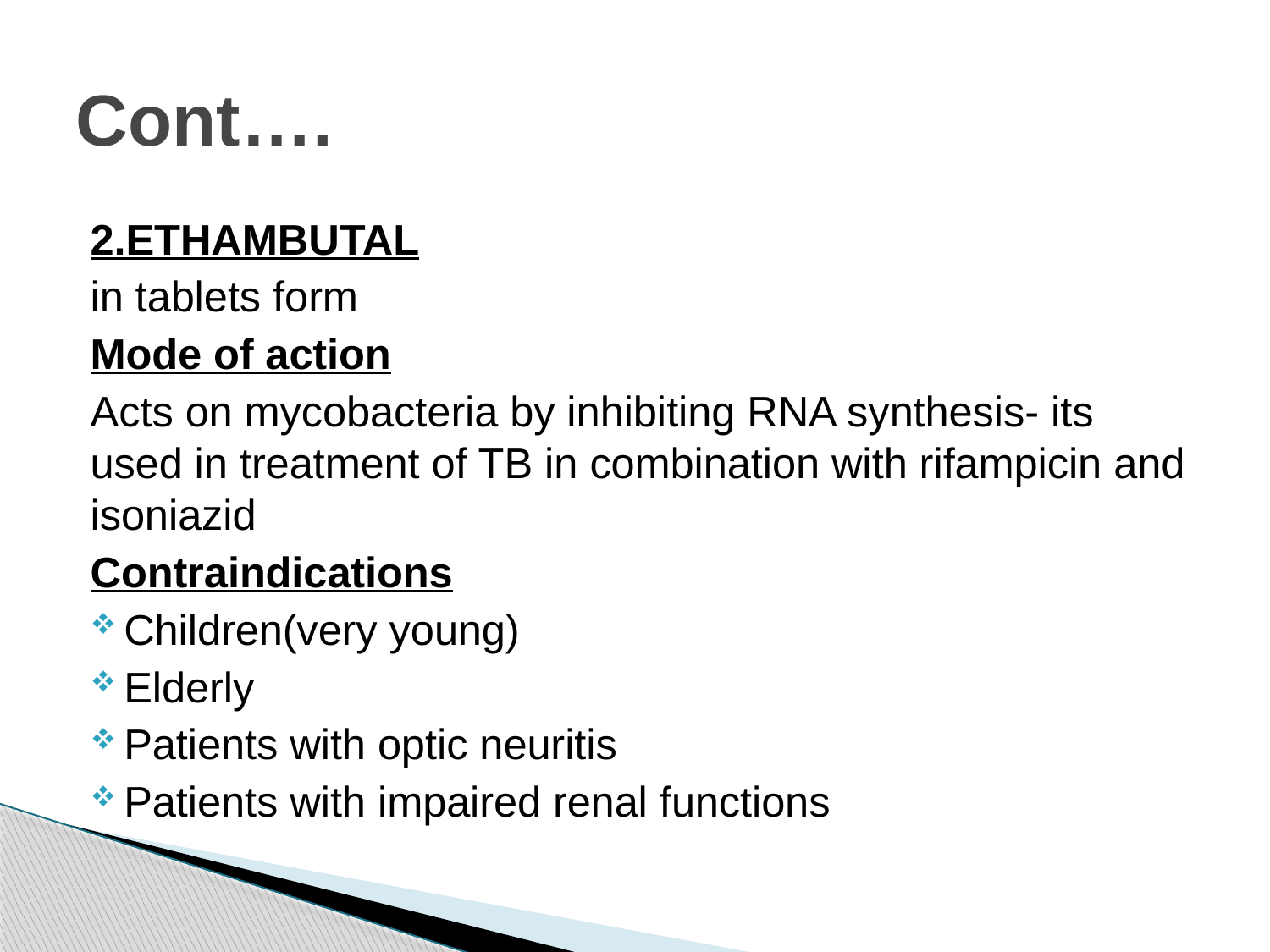

# Cont….
2.ETHAMBUTAL
in tablets form
Mode of action
Acts on mycobacteria by inhibiting RNA synthesis- its used in treatment of TB in combination with rifampicin and isoniazid
Contraindications
Children(very young)
Elderly
Patients with optic neuritis
Patients with impaired renal functions